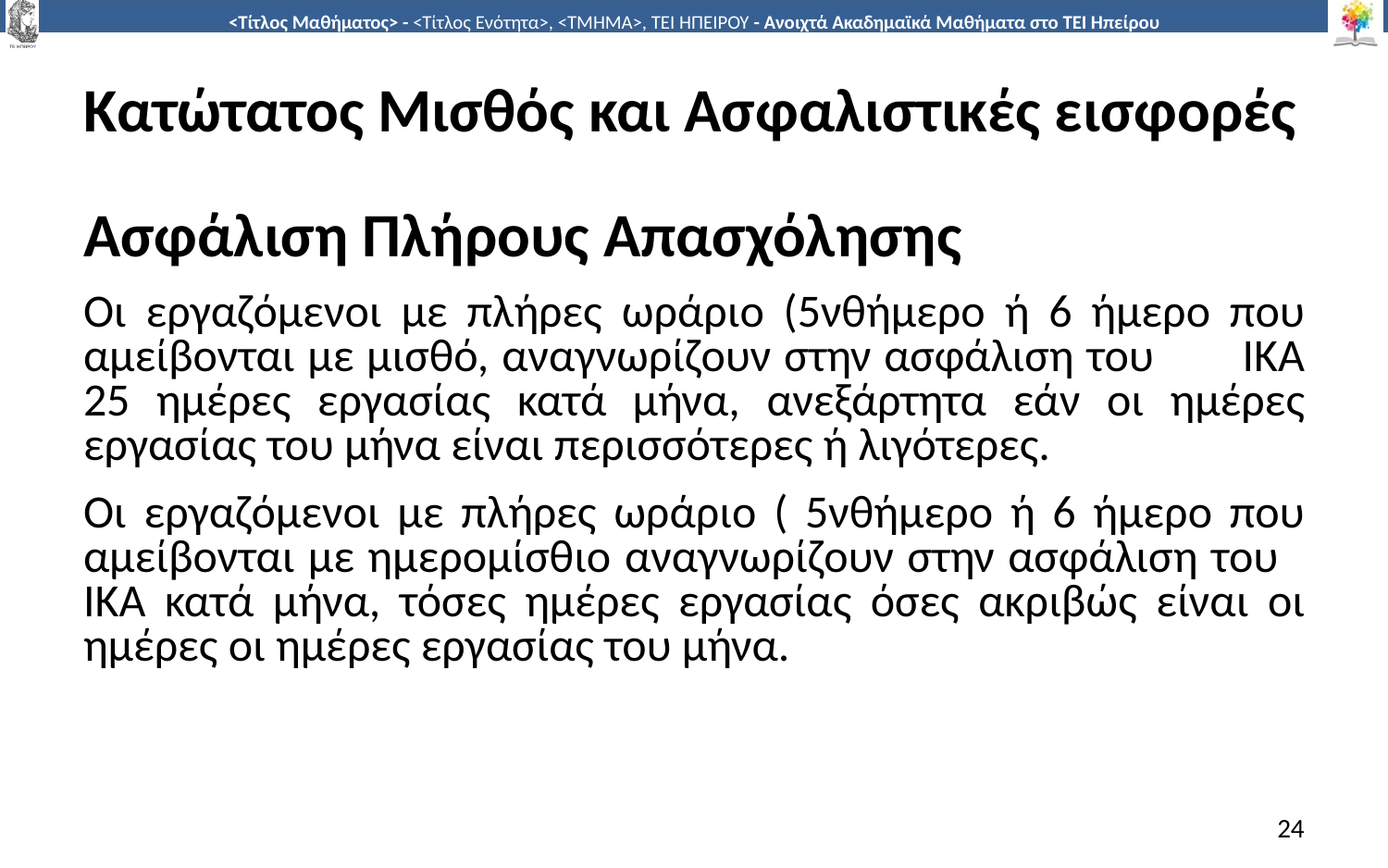

# Κατώτατος Μισθός και Ασφαλιστικές εισφορές
Ασφάλιση Πλήρους Απασχόλησης
Οι εργαζόµενοι µε πλήρες ωράριο (5νθήµερο ή 6 ήμερο που αμείβονται με μισθό, αναγνωρίζουν στην ασφάλιση του       ΙΚΑ 25 ηµέρες εργασίας κατά µήνα, ανεξάρτητα εάν οι ηµέρες εργασίας του µήνα είναι περισσότερες ή λιγότερες.
Οι εργαζόµενοι µε πλήρες ωράριο ( 5νθήµερο ή 6 ήμερο που αμείβονται με ημερομίσθιο αναγνωρίζουν στην ασφάλιση του   ΙΚΑ κατά µήνα, τόσες ηµέρες εργασίας όσες ακριβώς είναι οι ηµέρες οι ηµέρες εργασίας του µήνα.
24